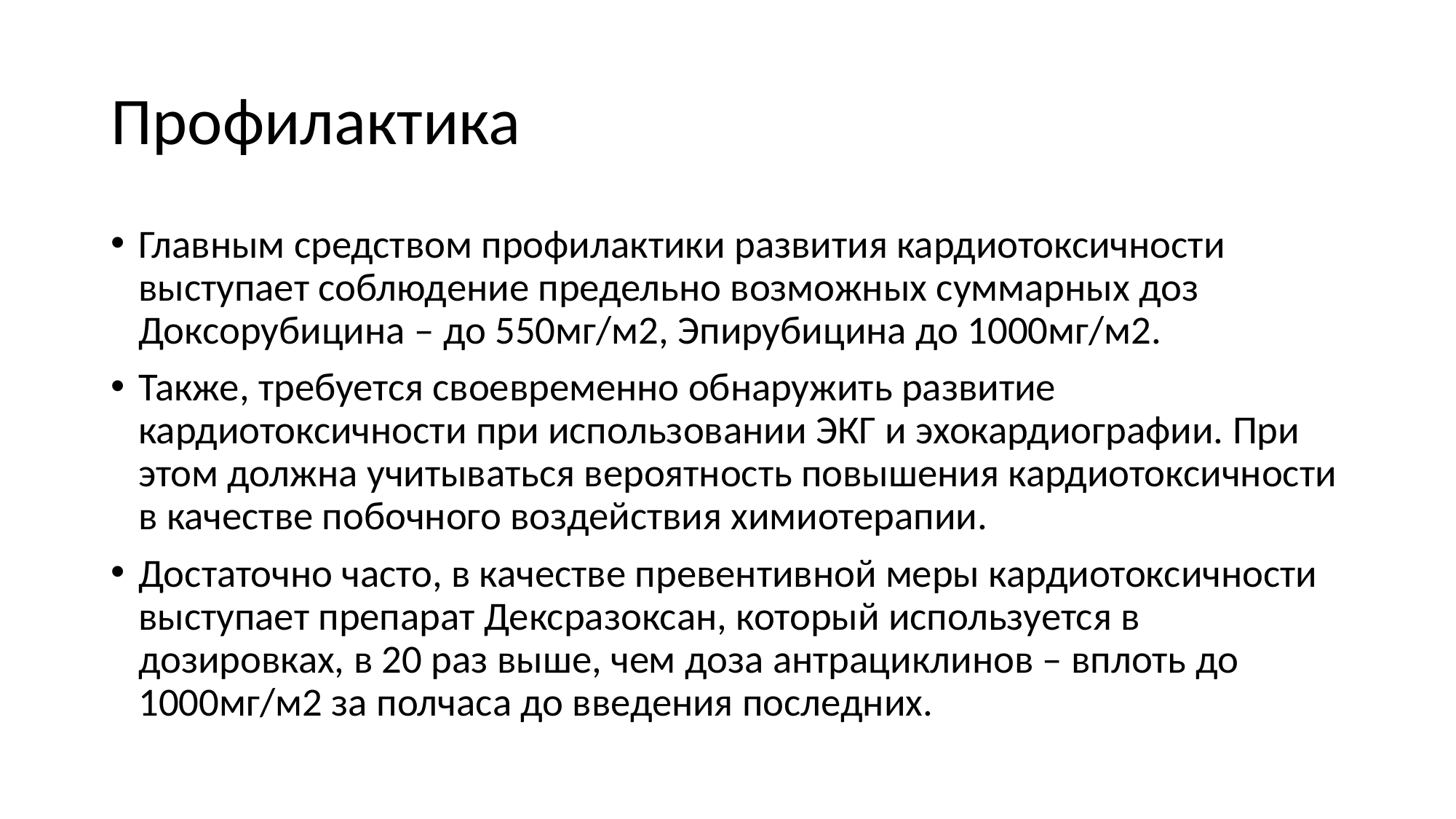

# Профилактика
Главным средством профилактики развития кардиотоксичности выступает соблюдение предельно возможных суммарных доз Доксорубицина – до 550мг/м2, Эпирубицина до 1000мг/м2.
Также, требуется своевременно обнаружить развитие кардиотоксичности при использовании ЭКГ и эхокардиографии. При этом должна учитываться вероятность повышения кардиотоксичности в качестве побочного воздействия химиотерапии.
Достаточно часто, в качестве превентивной меры кардиотоксичности выступает препарат Дексразоксан, который используется в дозировках, в 20 раз выше, чем доза антрациклинов – вплоть до 1000мг/м2 за полчаса до введения последних.